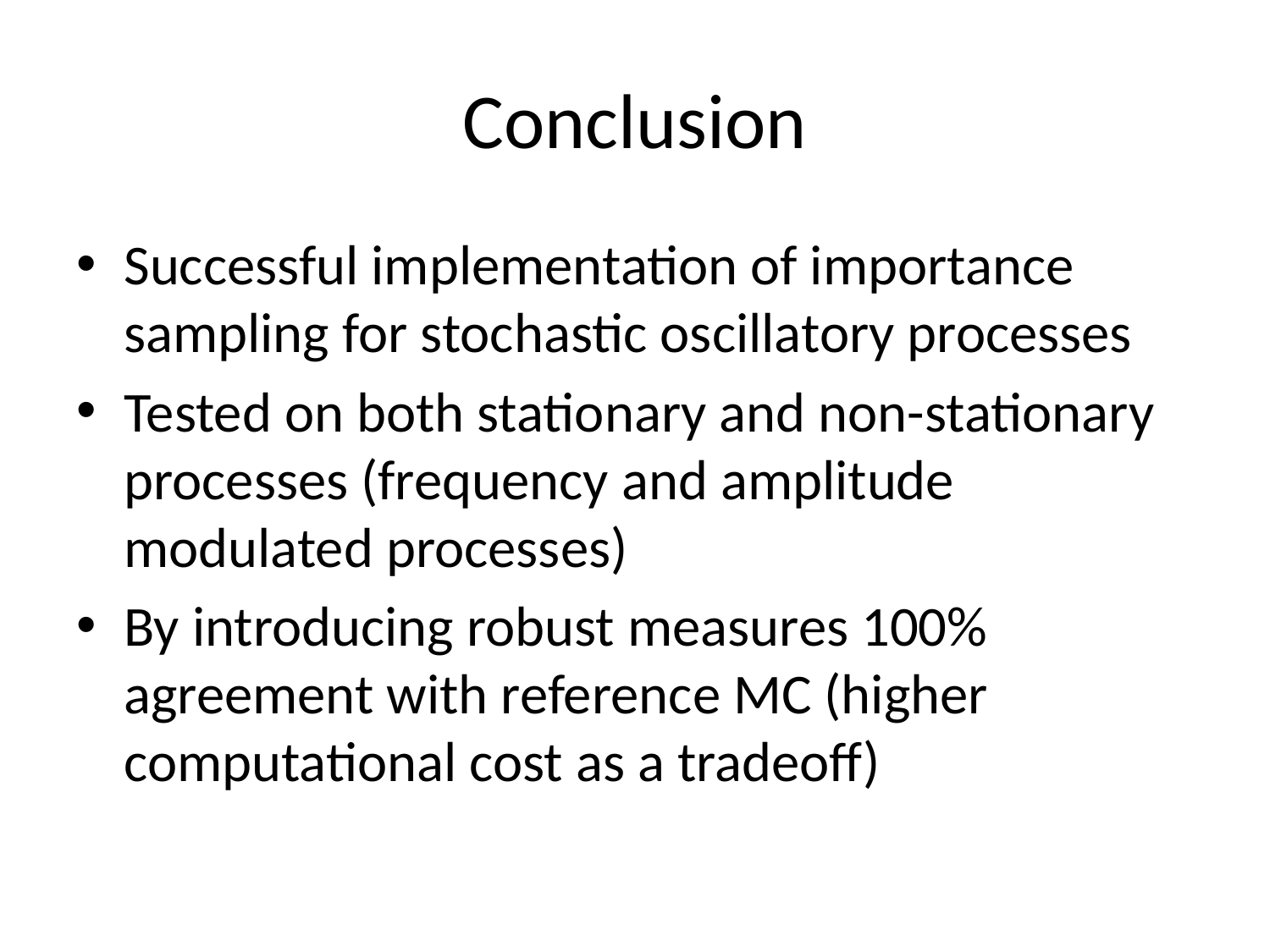

# Conclusion
Successful implementation of importance sampling for stochastic oscillatory processes
Tested on both stationary and non-stationary processes (frequency and amplitude modulated processes)
By introducing robust measures 100% agreement with reference MC (higher computational cost as a tradeoff)